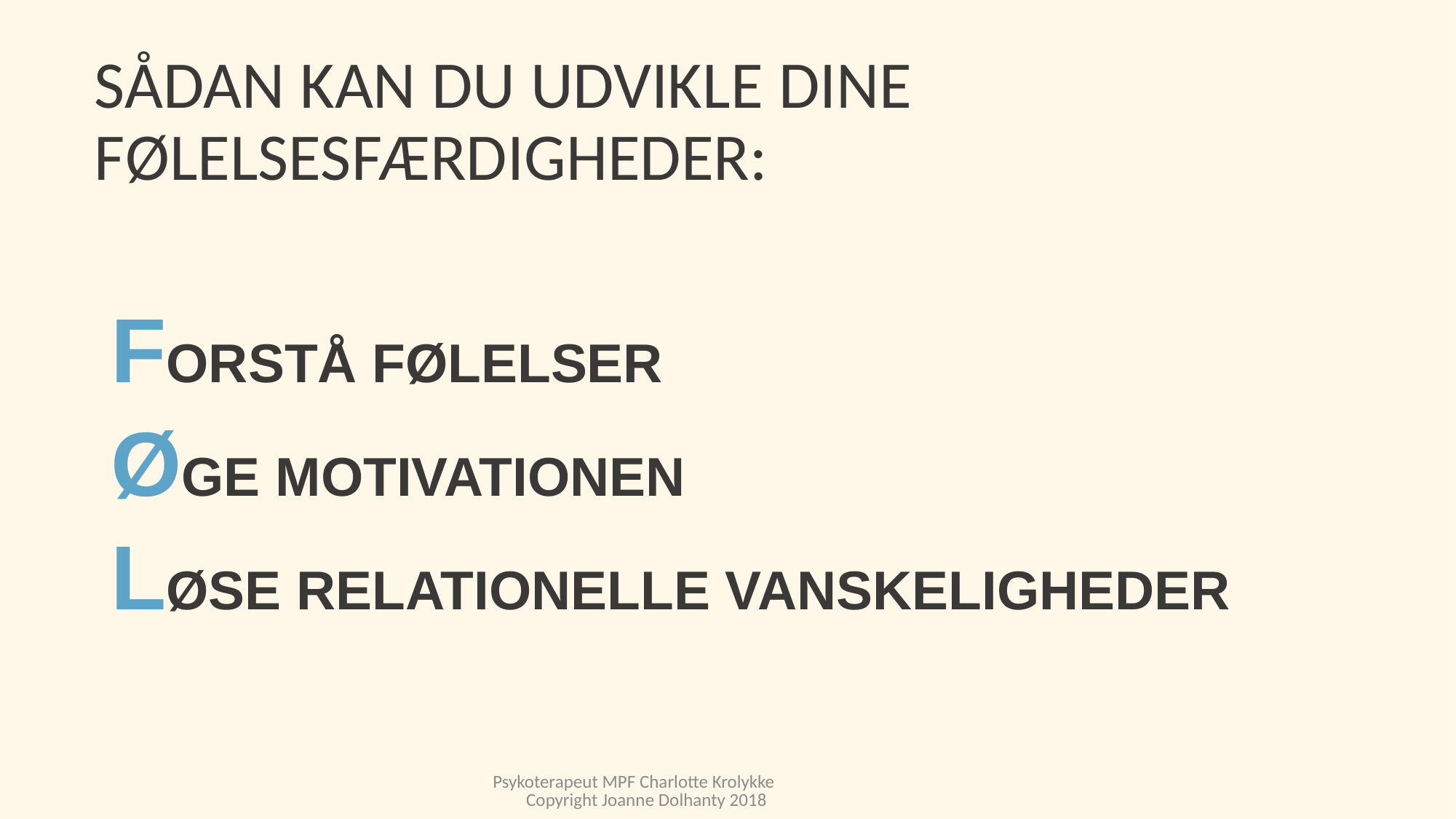

# SÅDAN KAN DU UDVIKLE DINE  FØLELSESFÆRDIGHEDER:

FORSTÅ FØLELSER​
Øge MOTIVATIONEN​
LØSe RELATIONELLE VANSKEligheder

Psykoterapeut MPF Charlotte Krolykke                                                    Copyright Joanne Dolhanty 2018